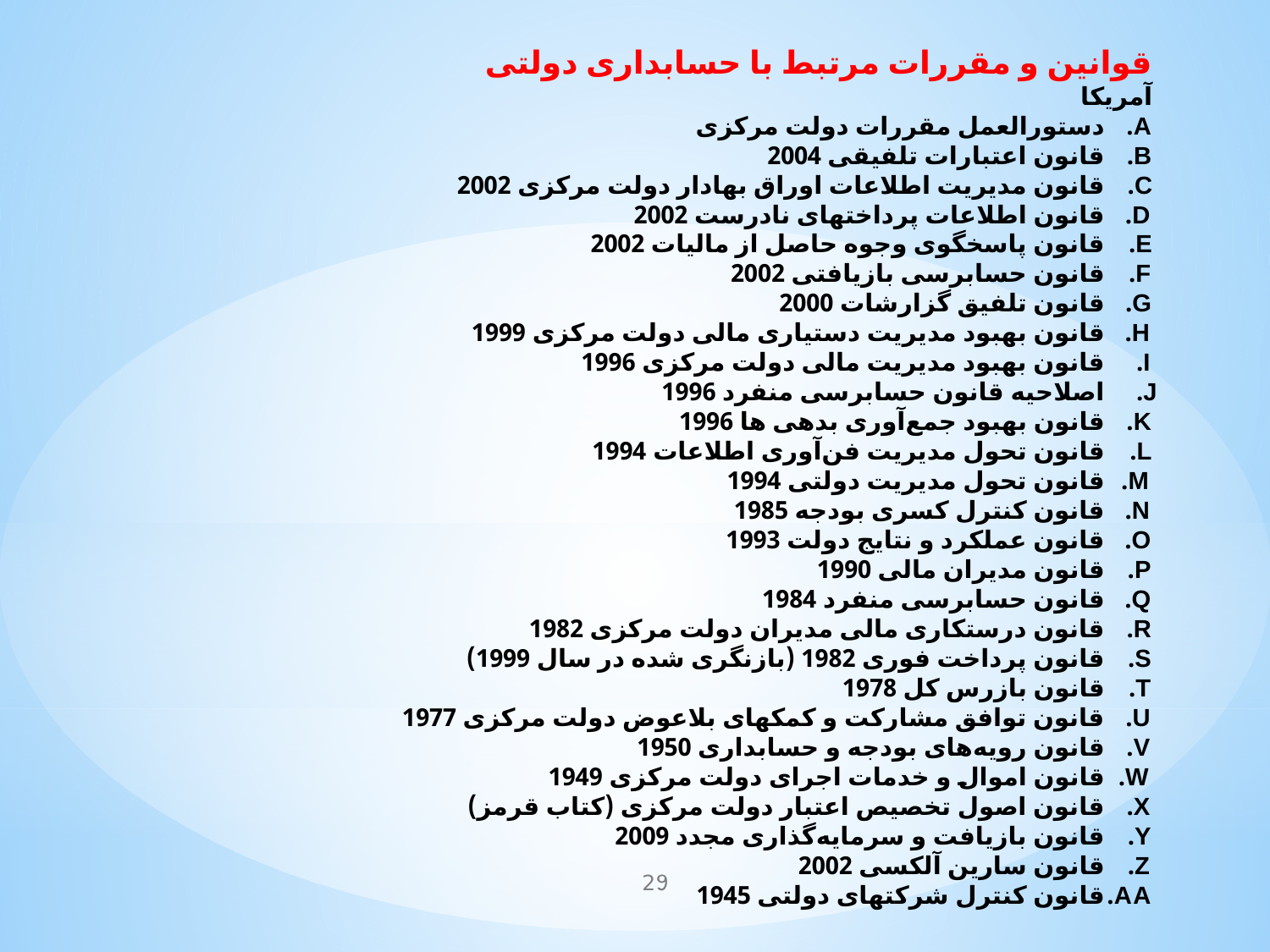

قوانین و مقررات مرتبط با حسابداری دولتی
آمریکا
دستورالعمل مقررات دولت مرکزی
قانون اعتبارات تلفیقی 2004
قانون مدیریت اطلاعات اوراق بهادار دولت مرکزی 2002
قانون اطلاعات پرداختهای نادرست 2002
قانون پاسخگوی وجوه حاصل از مالیات 2002
قانون حسابرسی بازیافتی 2002
قانون تلفیق گزارشات 2000
قانون بهبود مدیریت دستیاری مالی دولت مرکزی 1999
قانون بهبود مدیریت مالی دولت مرکزی 1996
اصلاحیه قانون حسابرسی منفرد 1996
قانون بهبود جمع‌آوری بدهی ها 1996
قانون تحول مدیریت فن‌آوری اطلاعات 1994
قانون تحول مدیریت دولتی 1994
قانون کنترل کسری بودجه 1985
قانون عملکرد و نتایج دولت 1993
قانون مدیران مالی 1990
قانون حسابرسی منفرد 1984
قانون درستکاری مالی مدیران دولت مرکزی 1982
قانون پرداخت فوری 1982 (بازنگری شده در سال 1999)
قانون بازرس کل 1978
قانون توافق مشارکت و کمکهای بلاعوض دولت مرکزی 1977
قانون رویه‌های بودجه و حسابداری 1950
قانون اموال و خدمات اجرای دولت مرکزی 1949
قانون اصول تخصیص اعتبار دولت مرکزی (کتاب قرمز)
قانون بازیافت و سرمایه‌گذاری مجدد 2009
قانون سارین آلکسی 2002
قانون کنترل شرکتهای دولتی 1945
29